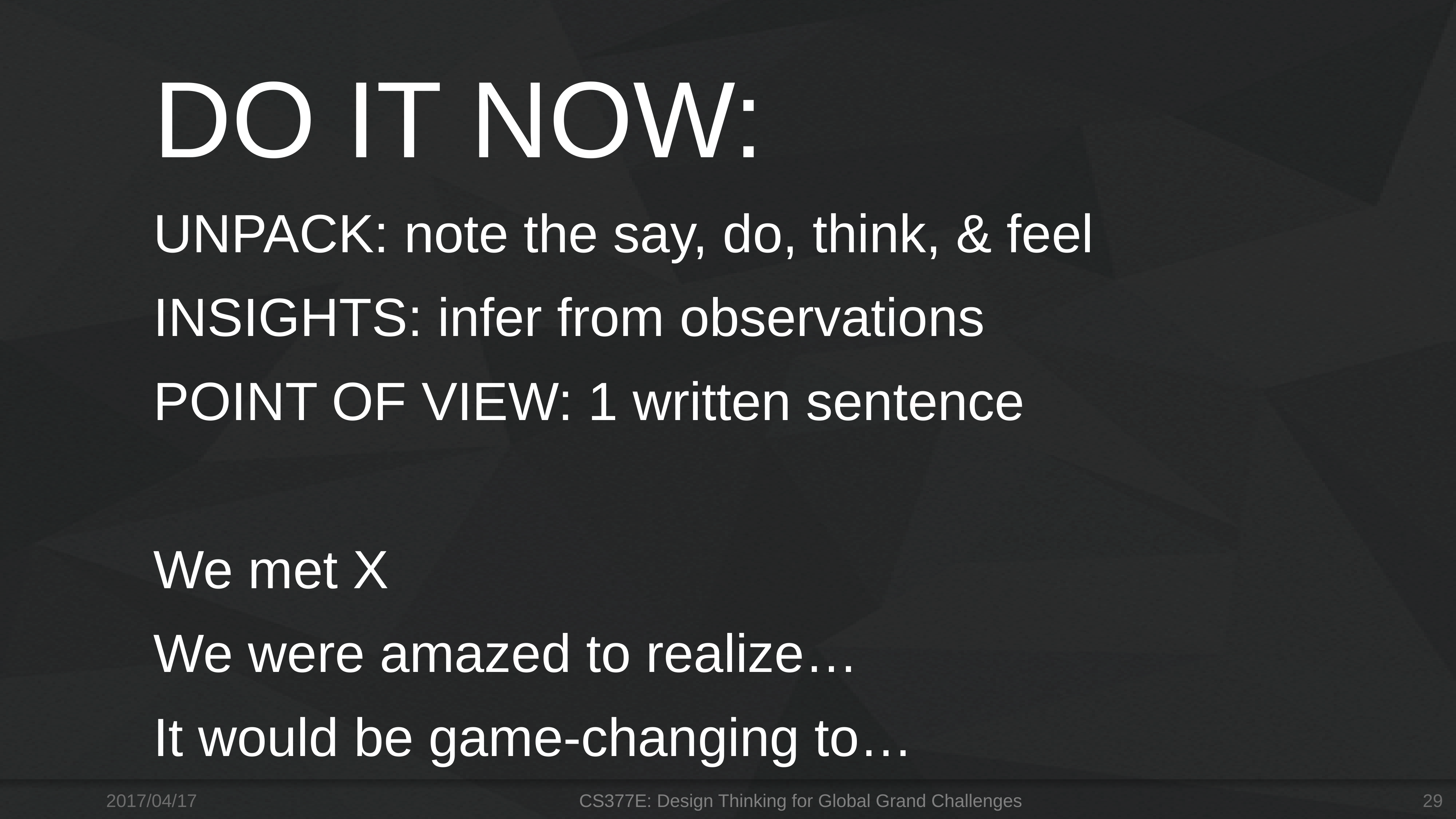

DO IT NOW:
UNPACK: note the say, do, think, & feel
INSIGHTS: infer from observations
POINT OF VIEW: 1 written sentence

We met X
We were amazed to realize…
It would be game-changing to…
2017/04/17
CS377E: Design Thinking for Global Grand Challenges
29